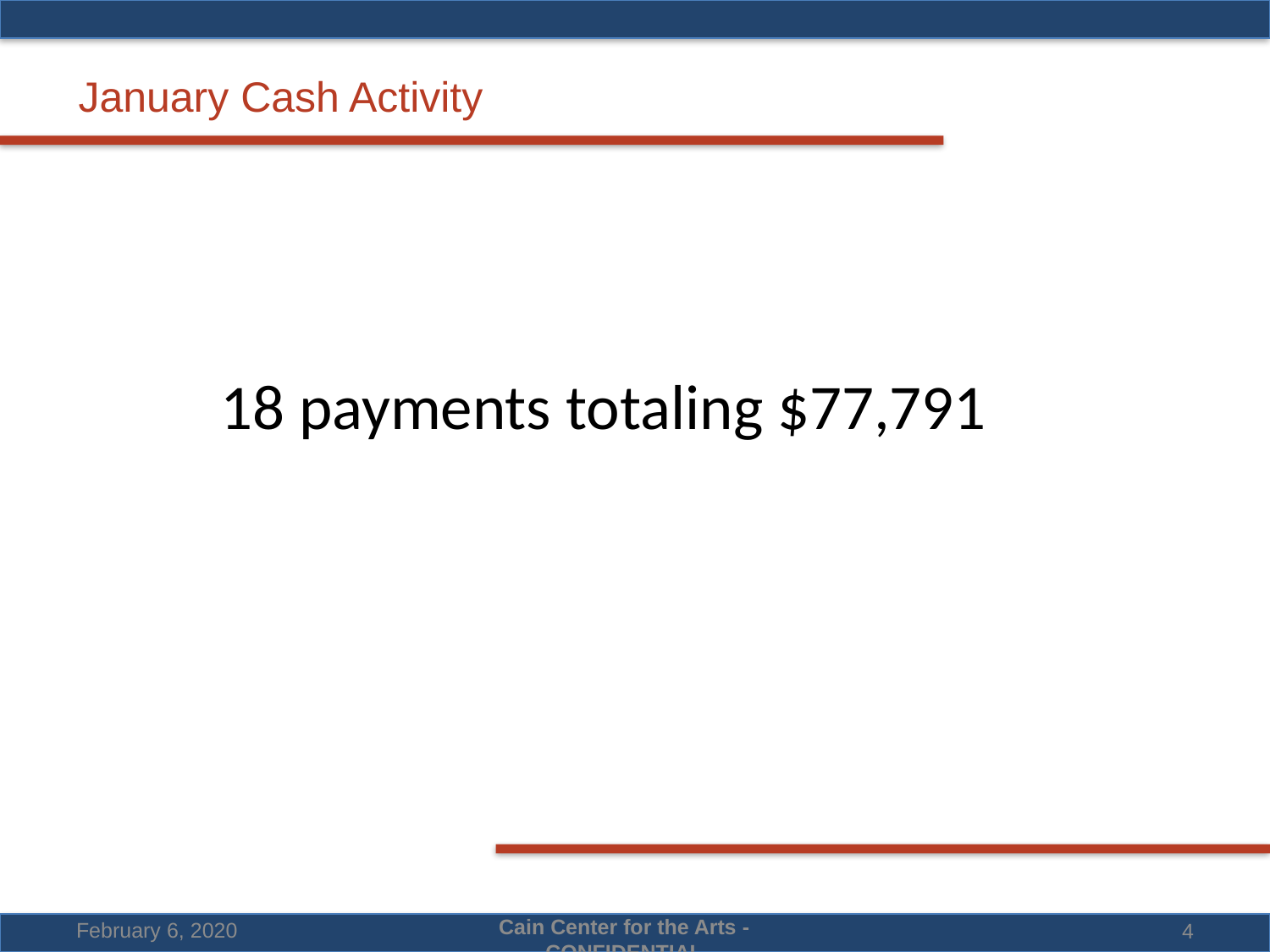

January Cash Activity

18 payments totaling $77,791

February 6, 2020
4

Cain Center for the Arts - CONFIDENTIAL